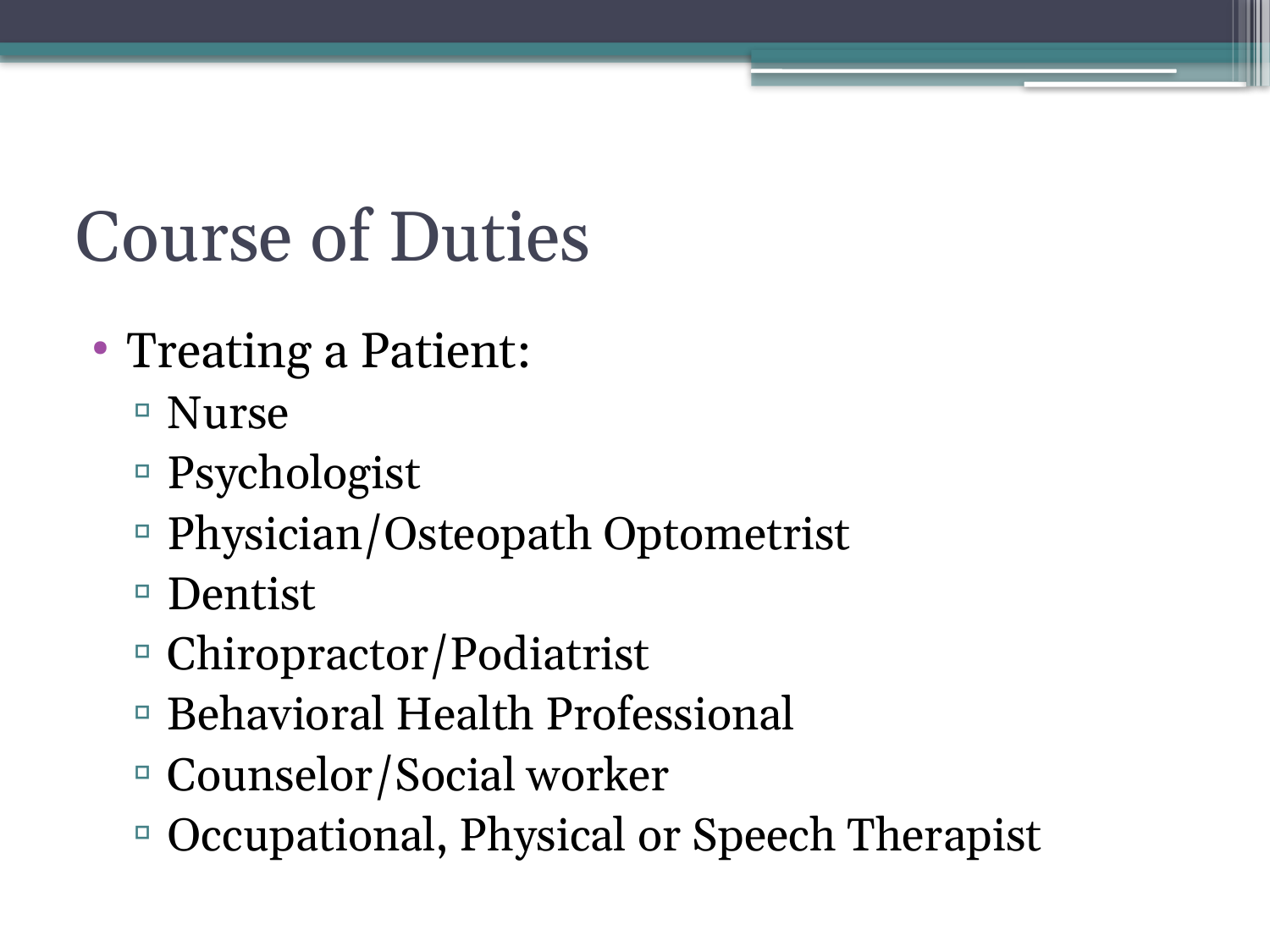

# Course of Duties
Treating a Patient:
Nurse
Psychologist
Physician/Osteopath Optometrist
Dentist
Chiropractor/Podiatrist
Behavioral Health Professional
Counselor/Social worker
Occupational, Physical or Speech Therapist